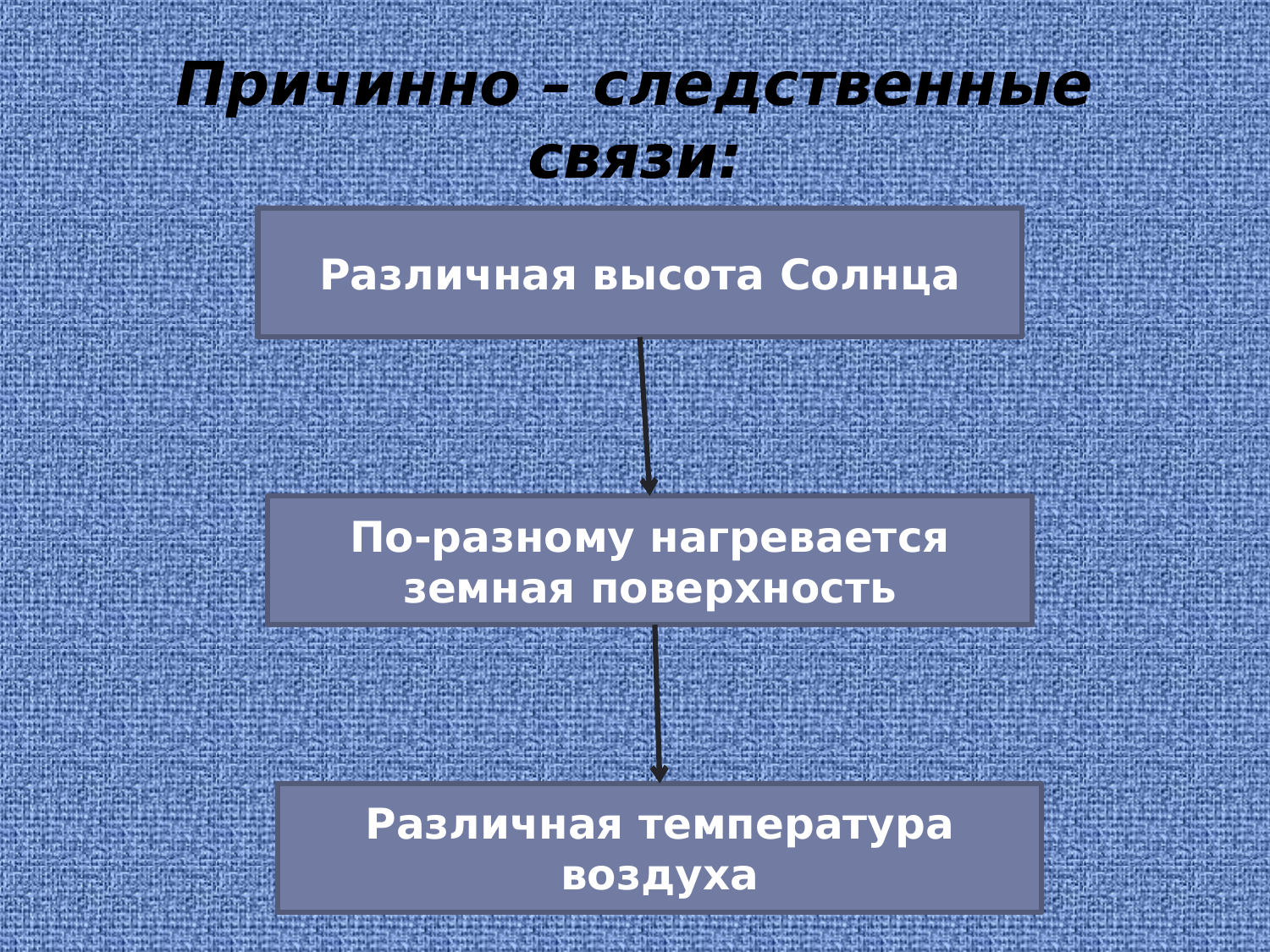

# Причинно – следственные связи:
Различная высота Солнца
По-разному нагревается земная поверхность
Различная температура воздуха